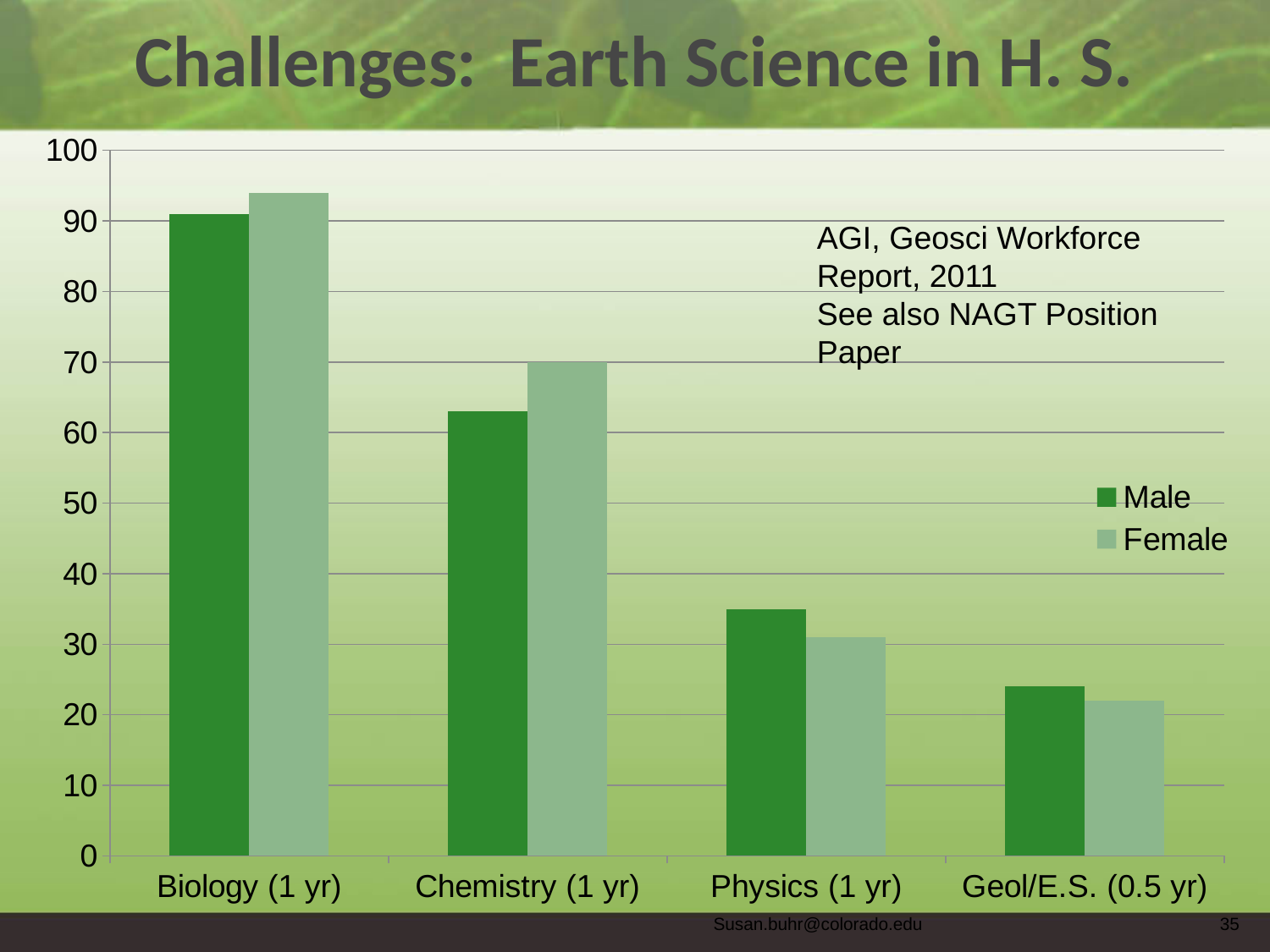

# Challenges:  Earth Science in H. S.

### Chart

| Category | Male | Female |
|---|---|---|
| Biology (1 yr) | 91.0 | 94.0 |
| Chemistry (1 yr) | 63.0 | 70.0 |
| Physics (1 yr) | 35.0 | 31.0 |
| Geol/E.S. (0.5 yr) | 24.0 | 22.0 |
AGI, Geosci Workforce Report, 2011
See also NAGT Position Paper
Susan.buhr@colorado.edu
35